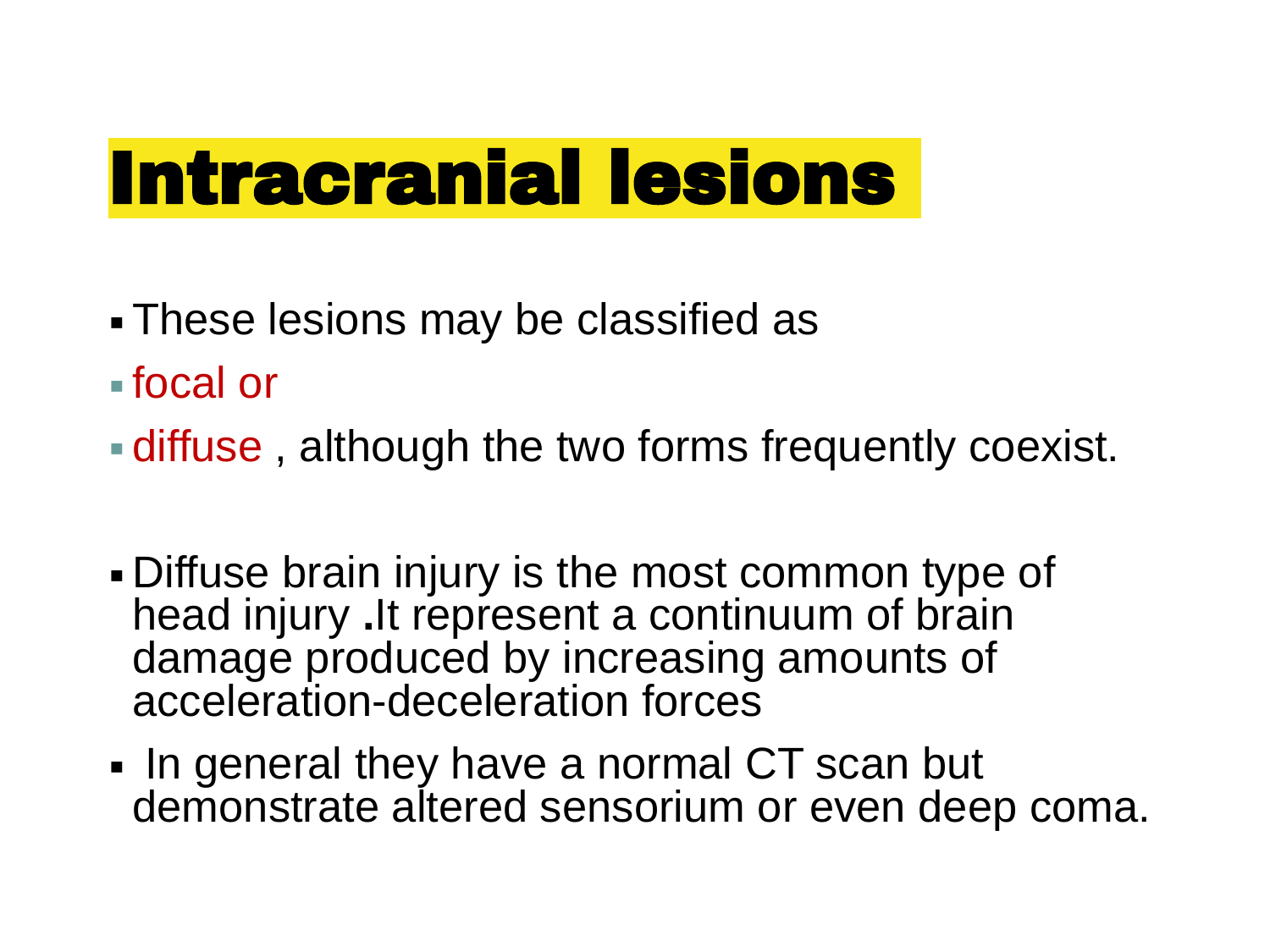

Intracranial lesions
These lesions may be classified as
focal or
diffuse , although the two forms frequently coexist.

Diffuse brain injury is the most common type of head injury .It represent a continuum of brain damage produced by increasing amounts of acceleration-deceleration forces
 In general they have a normal CT scan but demonstrate altered sensorium or even deep coma.